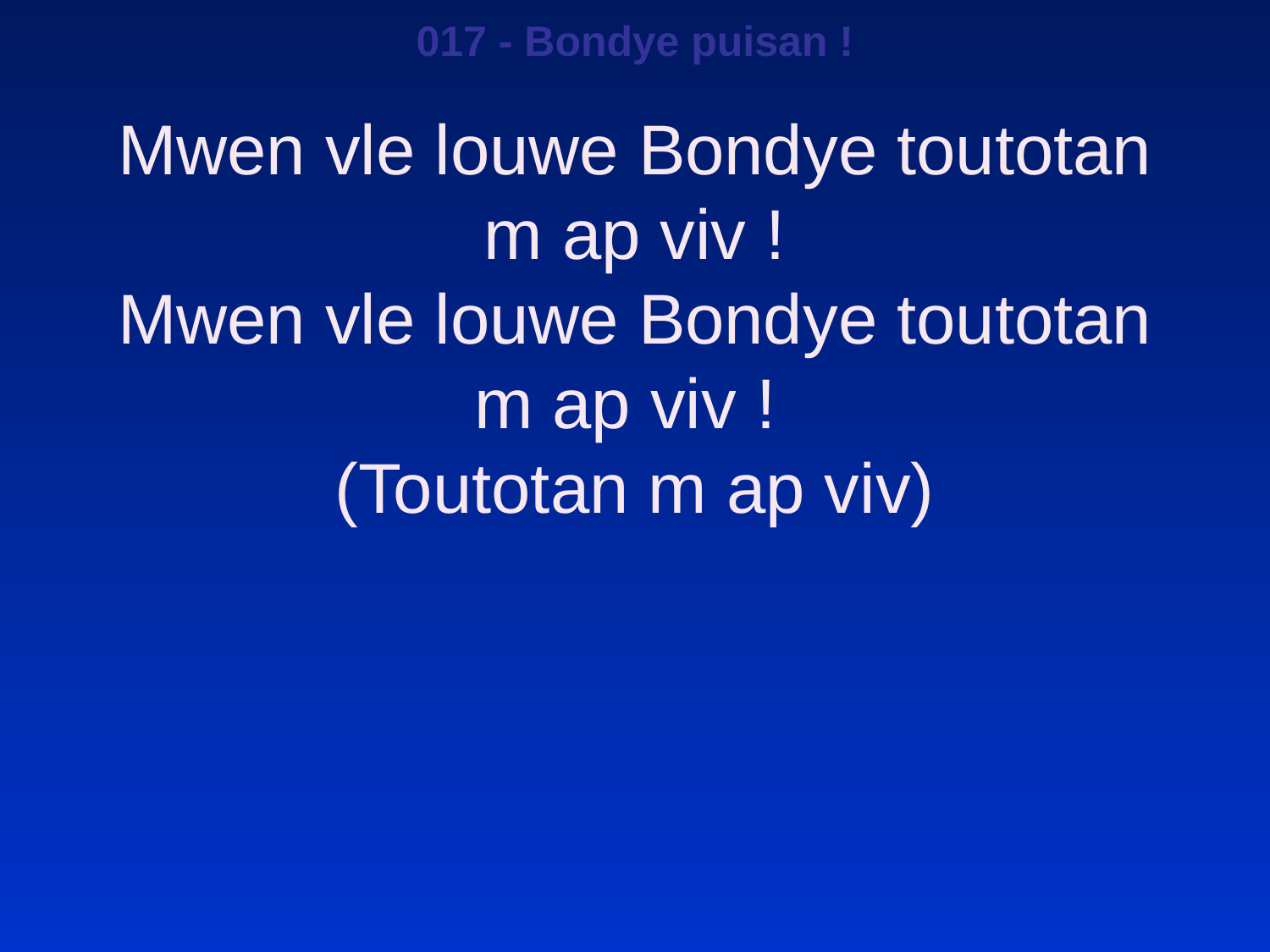

017 - Bondye puisan !
Mwen vle louwe Bondye toutotan m ap viv !
Mwen vle louwe Bondye toutotan m ap viv !
(Toutotan m ap viv)